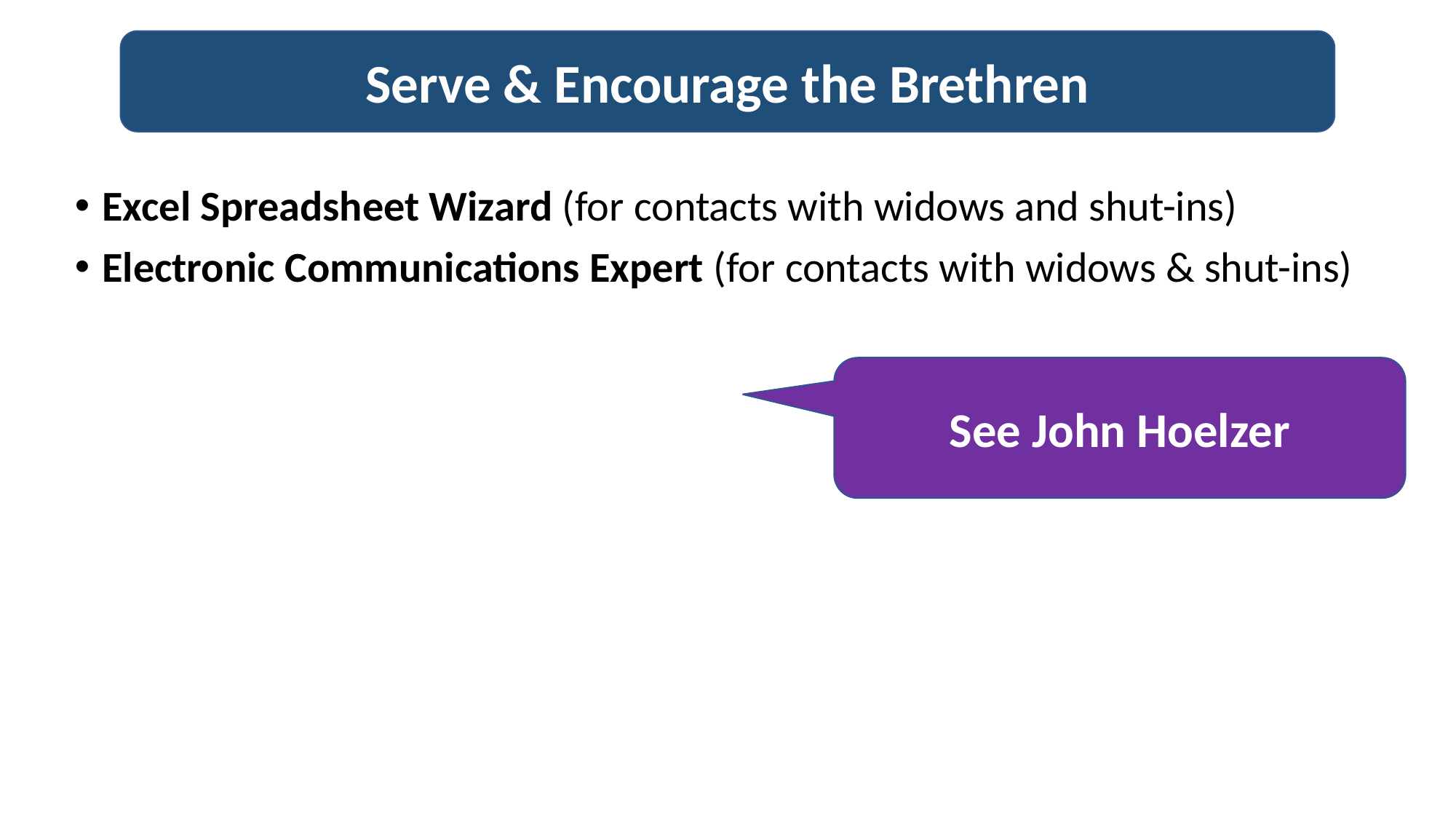

Serve & Encourage the Brethren
Excel Spreadsheet Wizard (for contacts with widows and shut-ins)
Electronic Communications Expert (for contacts with widows & shut-ins)
See John Hoelzer